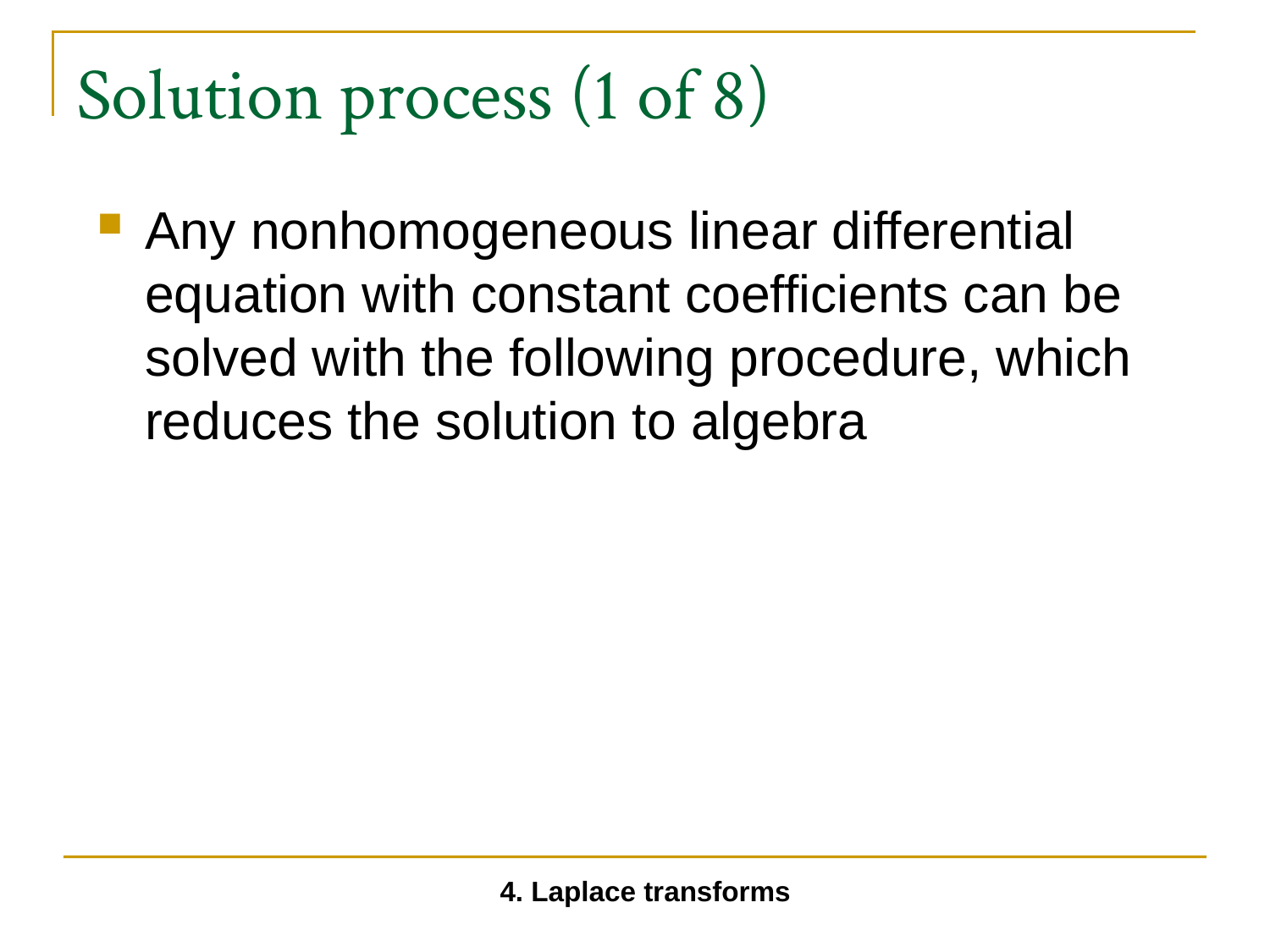

# Solution process (1 of 8)
Any nonhomogeneous linear differential equation with constant coefficients can be solved with the following procedure, which reduces the solution to algebra
4. Laplace transforms